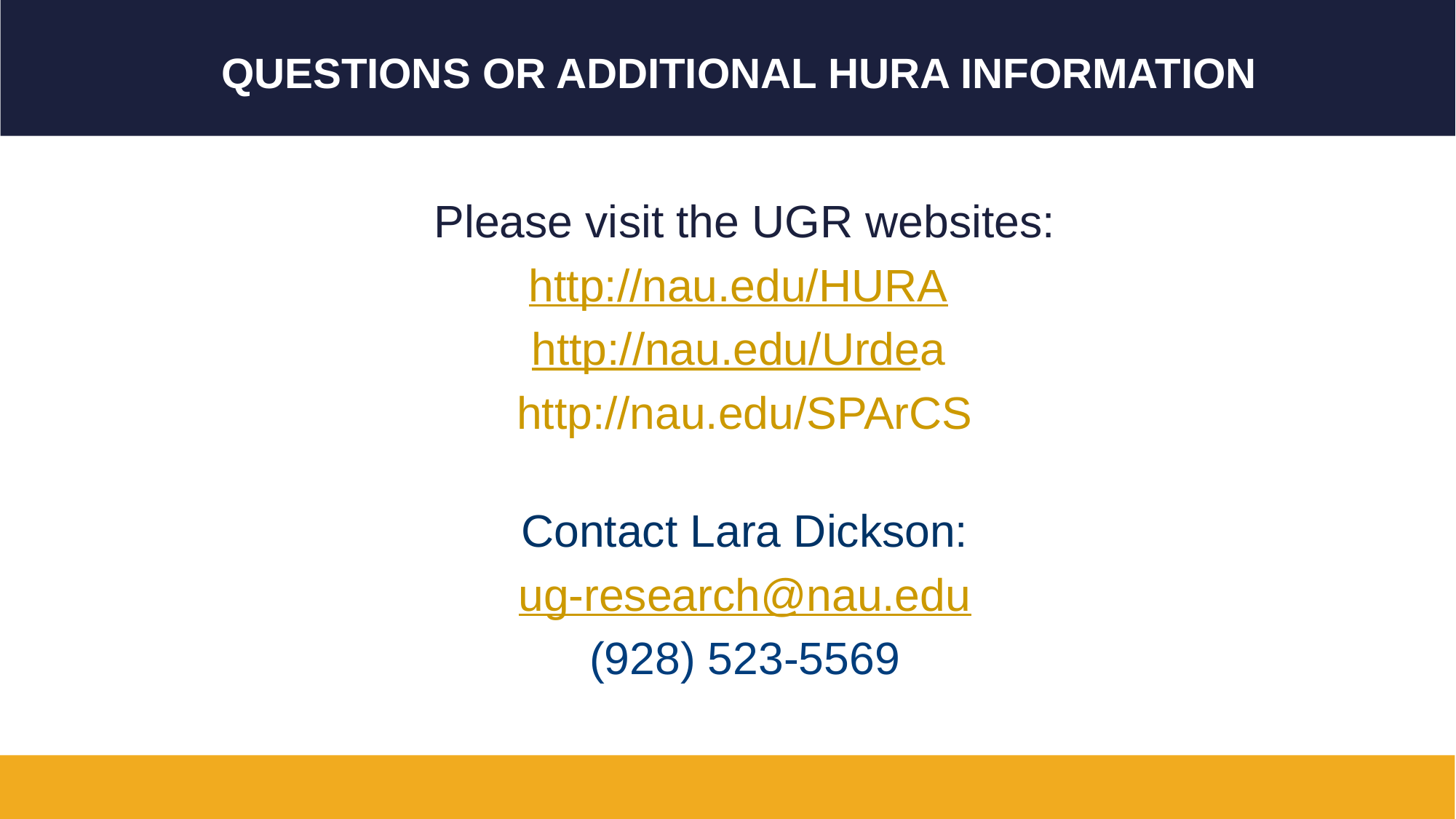

# Questions or Additional HURA Information
Please visit the UGR websites:
http://nau.edu/HURA
http://nau.edu/Urdea
http://nau.edu/SPArCS

Contact Lara Dickson:
ug-research@nau.edu
(928) 523-5569